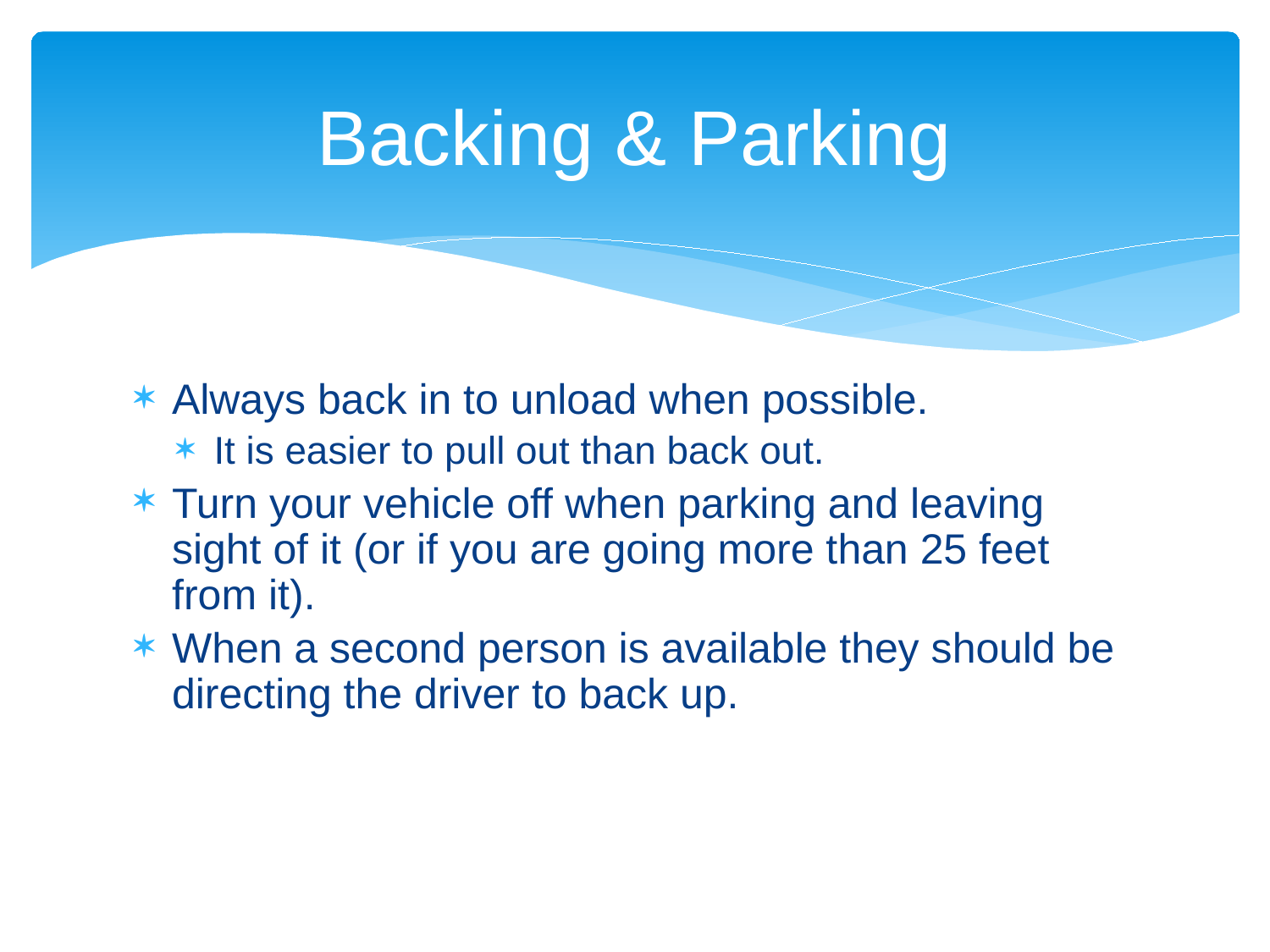

# Backing & Parking
Always back in to unload when possible.
It is easier to pull out than back out.
Turn your vehicle off when parking and leaving sight of it (or if you are going more than 25 feet from it).
When a second person is available they should be directing the driver to back up.